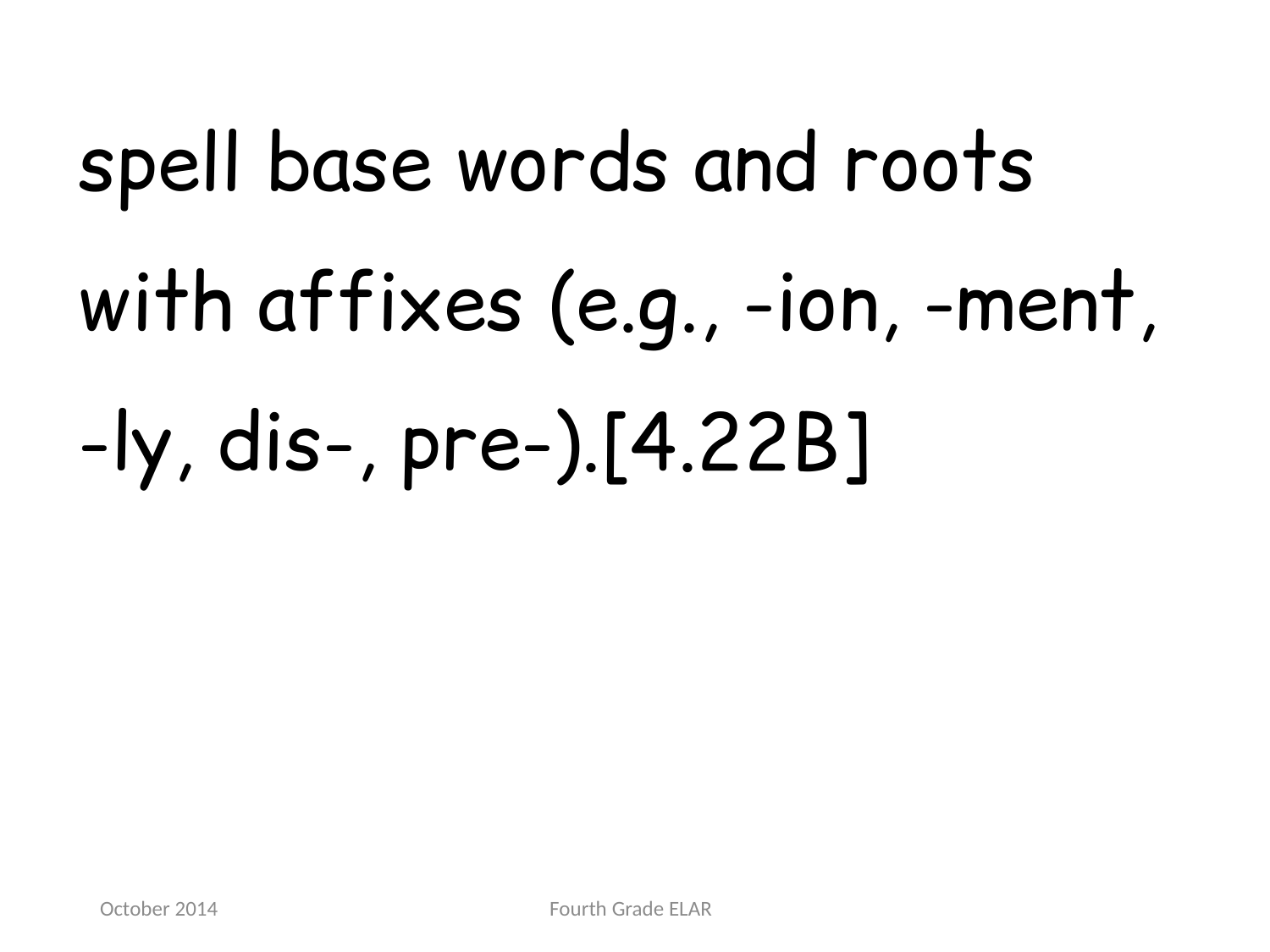

spell base words and roots with affixes (e.g., -ion, -ment, -ly, dis-, pre-).[4.22B]
October 2014
Fourth Grade ELAR